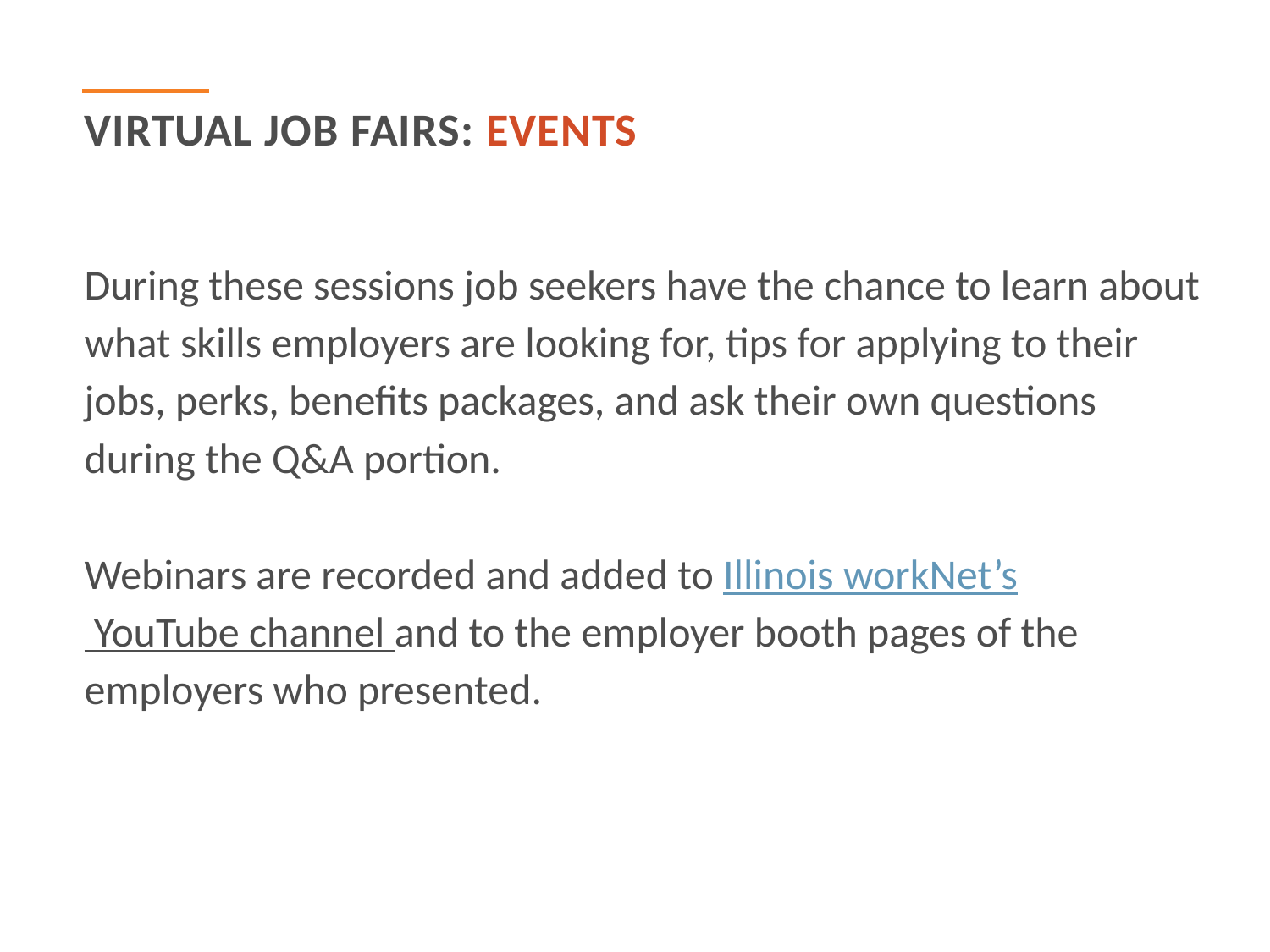

Virtual job fairs: Events
During these sessions job seekers have the chance to learn about what skills employers are looking for, tips for applying to their jobs, perks, benefits packages, and ask their own questions during the Q&A portion.

Webinars are recorded and added to Illinois workNet’s YouTube channel and to the employer booth pages of the employers who presented.